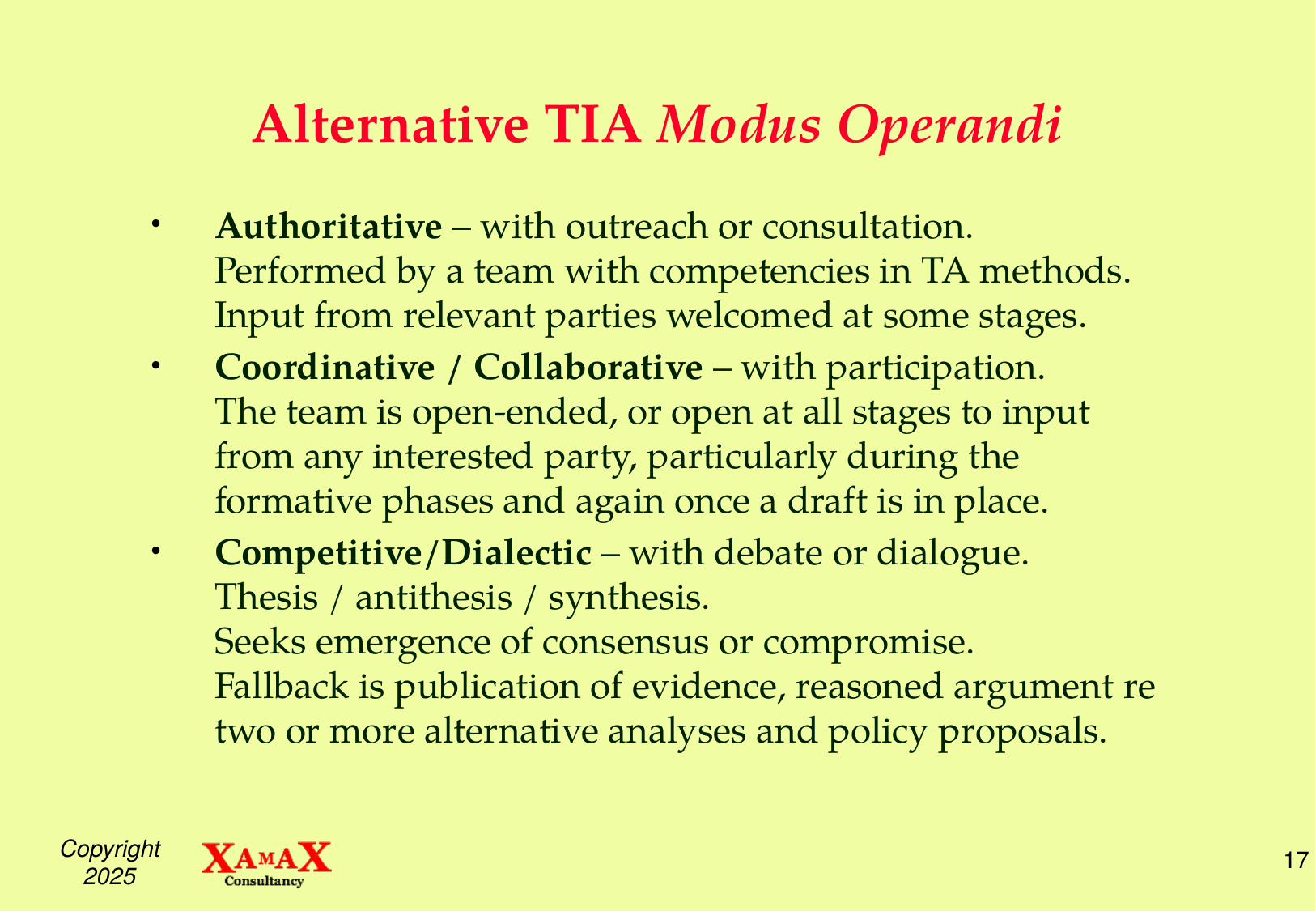

# Alternative TIA Modus Operandi
Authoritative – with outreach or consultation.
Performed by a team with competencies in TA methods. Input from relevant parties welcomed at some stages.
Coordinative / Collaborative – with participation.
The team is open-ended, or open at all stages to input from any interested party, particularly during the formative phases and again once a draft is in place.
Competitive/Dialectic – with debate or dialogue.
Thesis / antithesis / synthesis.
Seeks emergence of consensus or compromise.
Fallback is publication of evidence, reasoned argument re two or more alternative analyses and policy proposals.